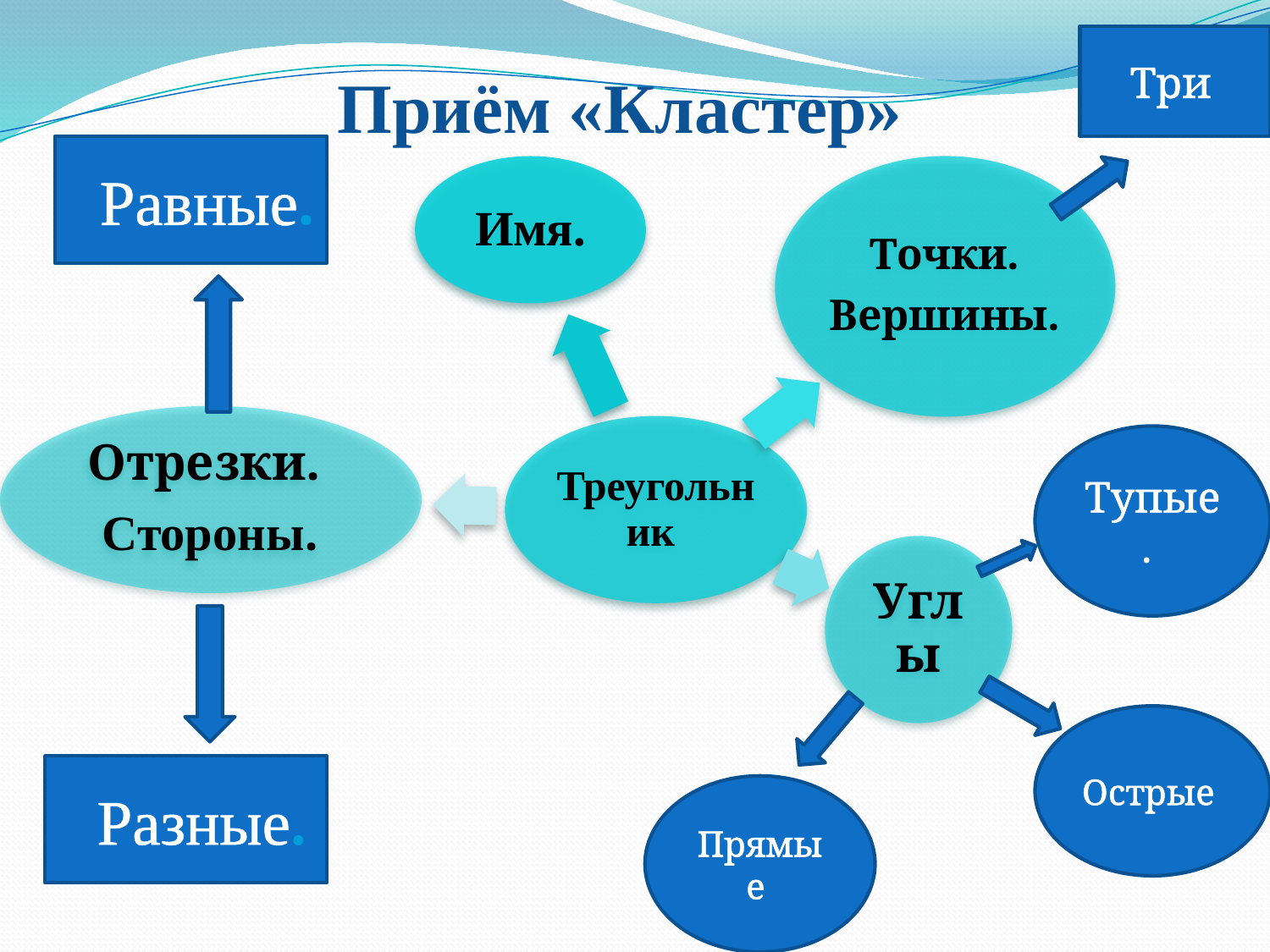

Три
Приём «Кластер»
  Равные.
Треугольник

Имя.

Точки.
Вершины.

Углы

Отрезки.
Стороны.

Тупые.

Острые

  Разные.
Прямые